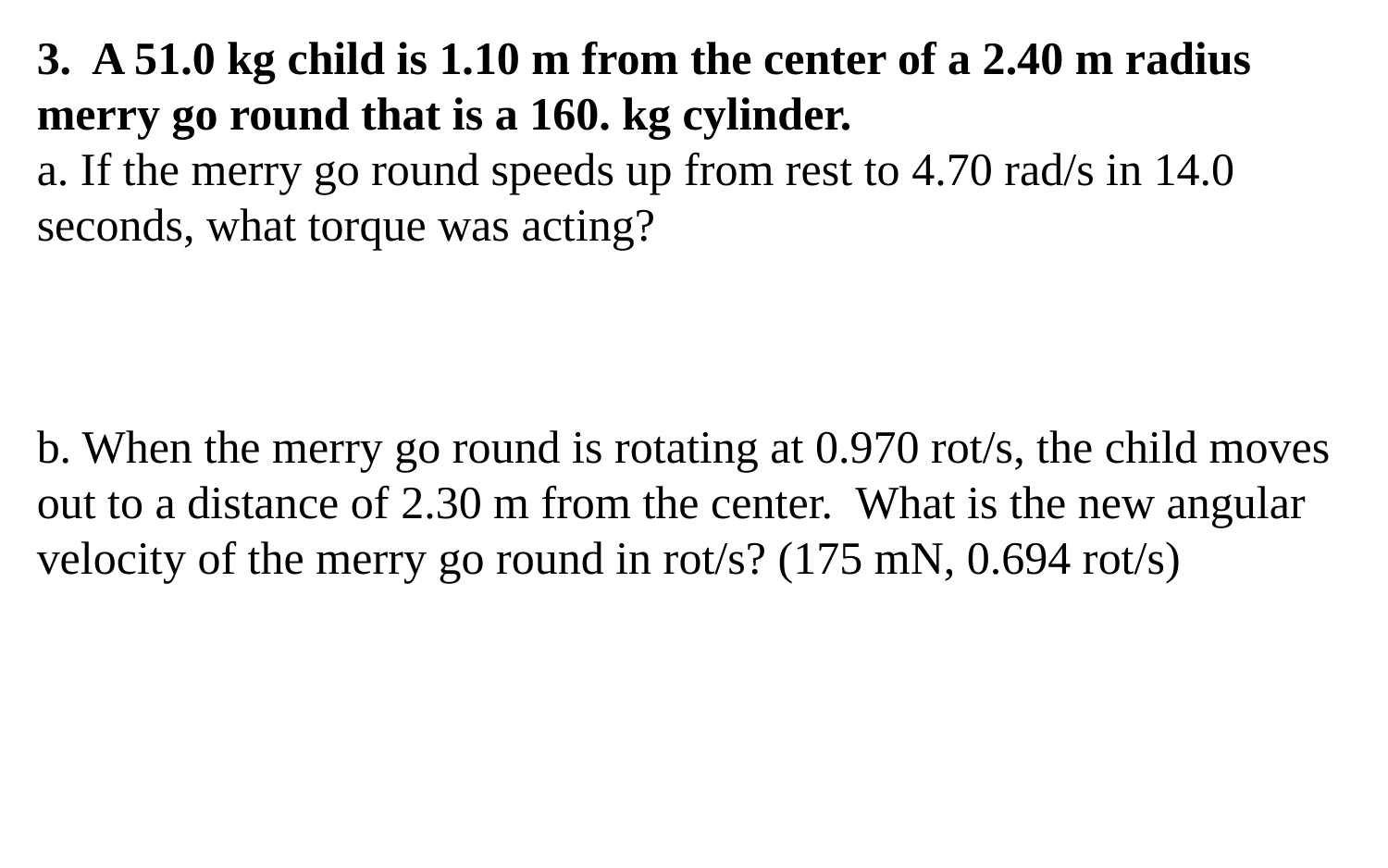

3.  A 51.0 kg child is 1.10 m from the center of a 2.40 m radius merry go round that is a 160. kg cylinder.
a. If the merry go round speeds up from rest to 4.70 rad/s in 14.0 seconds, what torque was acting?

b. When the merry go round is rotating at 0.970 rot/s, the child moves out to a distance of 2.30 m from the center.  What is the new angular velocity of the merry go round in rot/s? (175 mN, 0.694 rot/s)